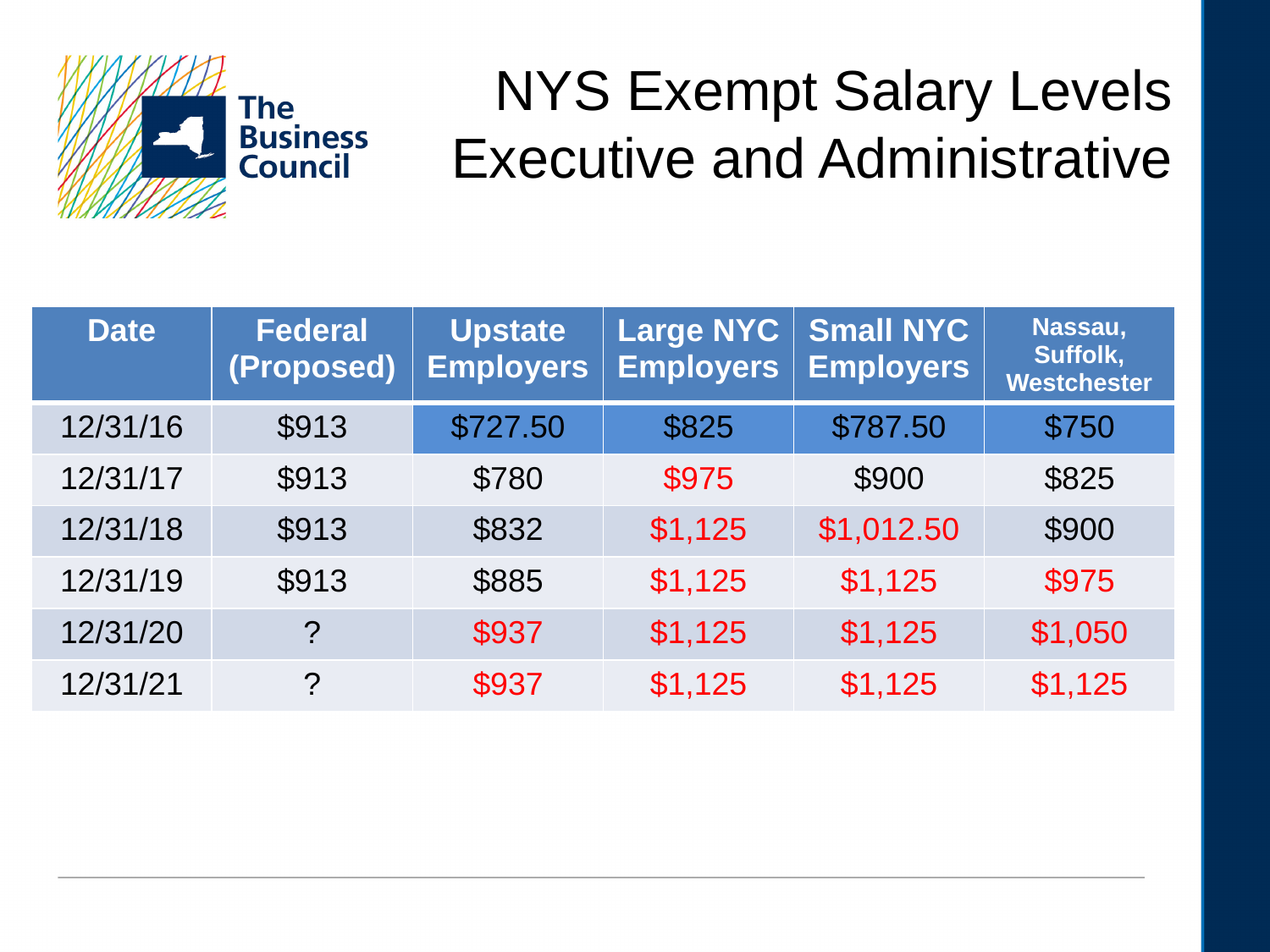

# NYS Exempt Salary Levels Executive and Administrative
| Date | Federal (Proposed) | Upstate Employers | Large NYC Employers | Small NYC Employers | Nassau, Suffolk, Westchester |
| --- | --- | --- | --- | --- | --- |
| 12/31/16 | $913 | $727.50 | $825 | $787.50 | $750 |
| 12/31/17 | $913 | $780 | $975 | $900 | $825 |
| 12/31/18 | $913 | $832 | $1,125 | $1,012.50 | $900 |
| 12/31/19 | $913 | $885 | $1,125 | $1,125 | $975 |
| 12/31/20 | ? | $937 | $1,125 | $1,125 | $1,050 |
| 12/31/21 | ? | $937 | $1,125 | $1,125 | $1,125 |